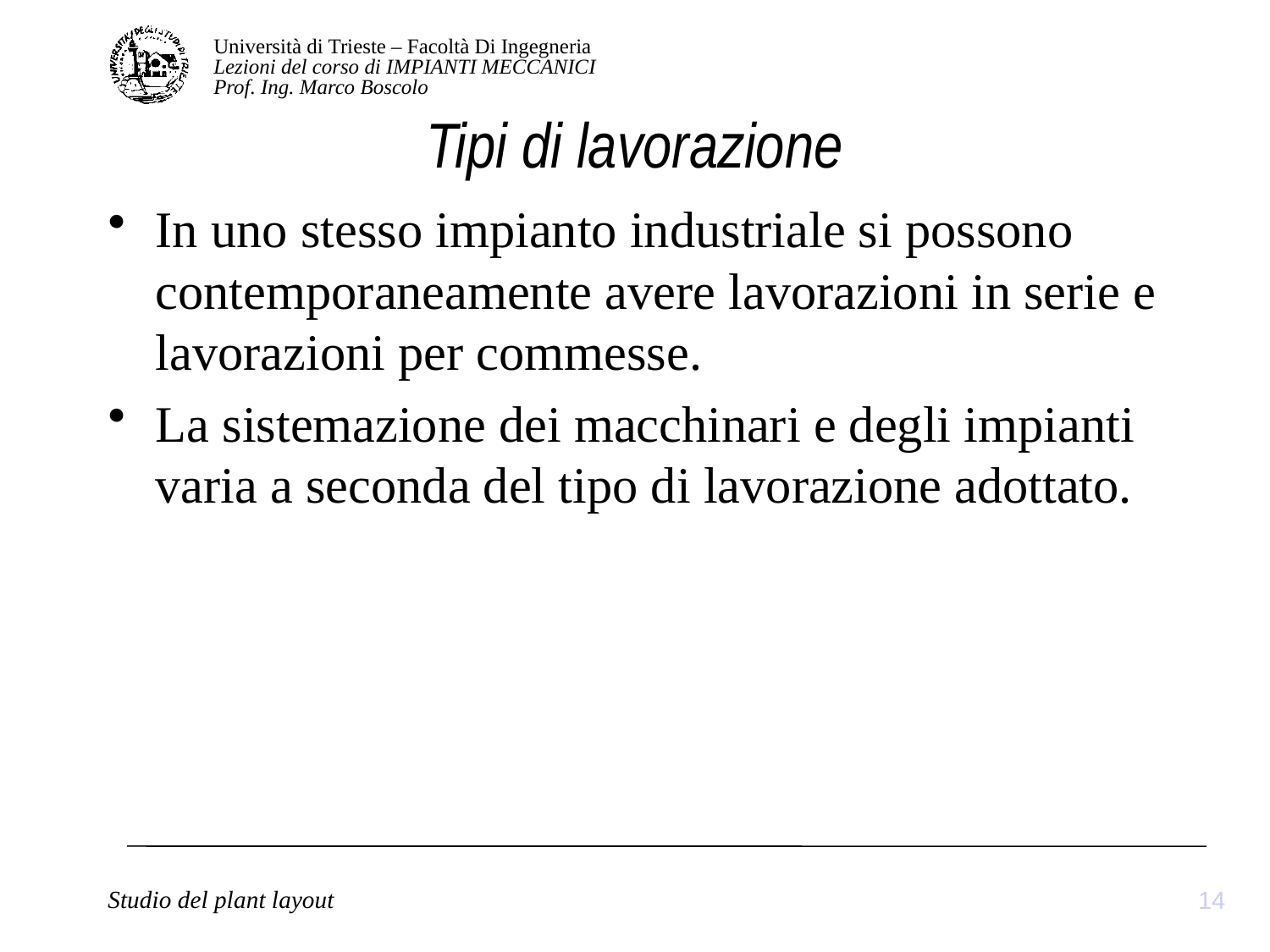

# Tipi di lavorazione
In uno stesso impianto industriale si possono contemporaneamente avere lavorazioni in serie e lavorazioni per commesse.
La sistemazione dei macchinari e degli impianti varia a seconda del tipo di lavorazione adottato.
14